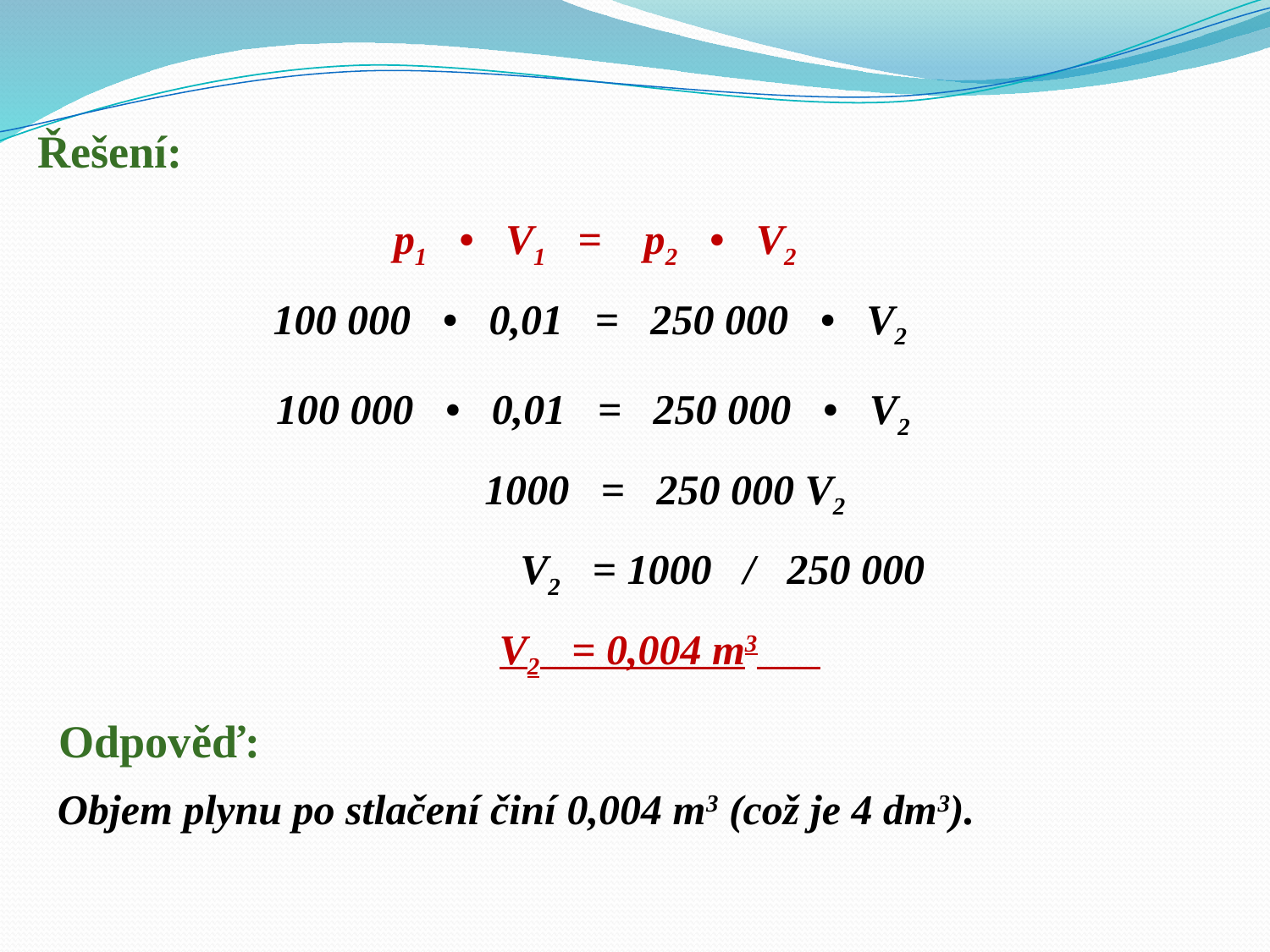

Řešení:
p1   •   V1   =    p2   •   V2
100 000   •   0,01   =   250 000   •   V2
100 000   •   0,01   =   250 000   •   V2
1000   =   250 000 V2
V2   = 1000   /   250 000
V2   = 0,004 m3
Odpověď:
Objem plynu po stlačení činí 0,004 m3 (což je 4 dm3).